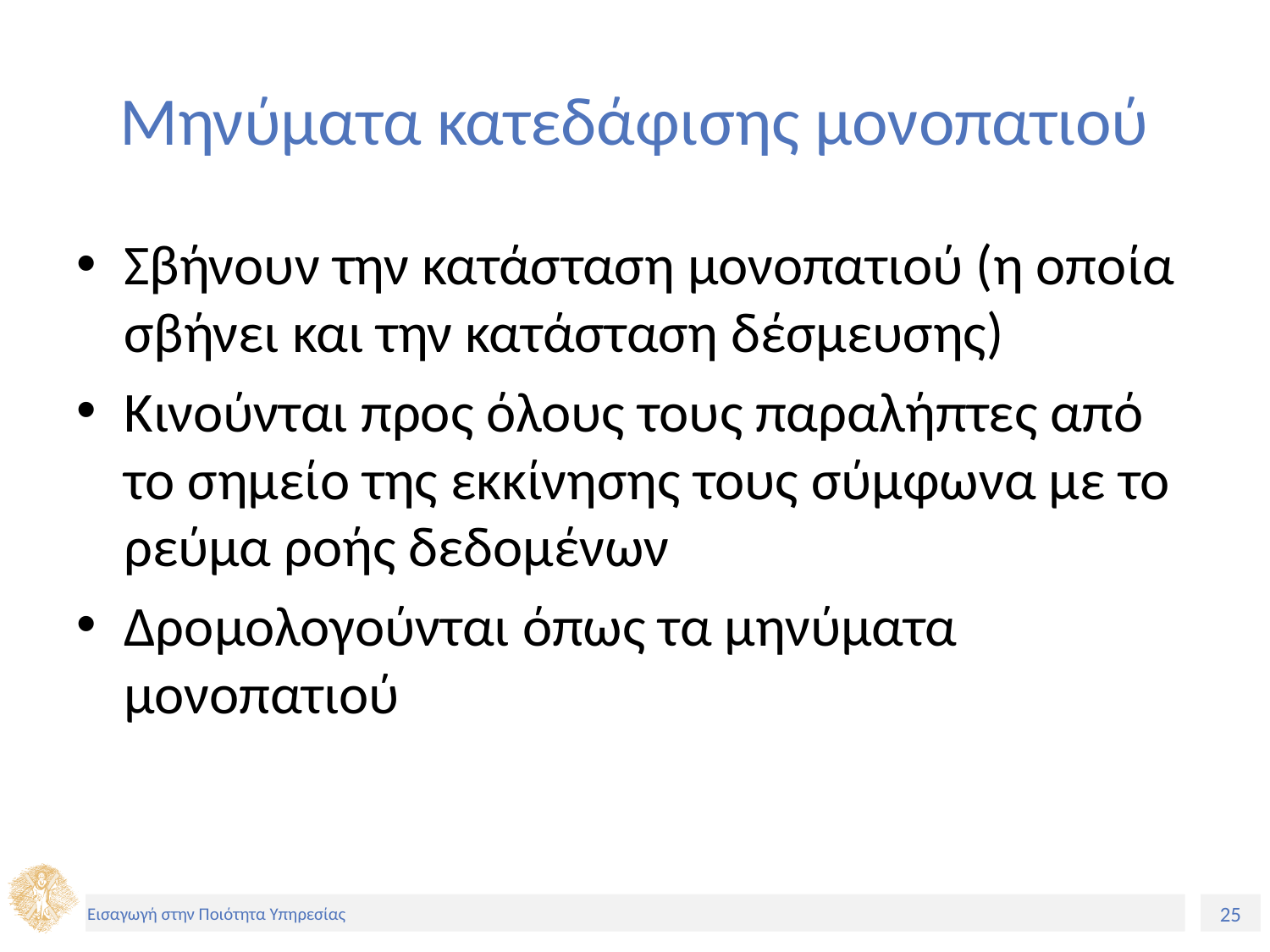

# Μηνύματα κατεδάφισης μονοπατιού
Σβήνουν την κατάσταση μονοπατιού (η οποία σβήνει και την κατάσταση δέσμευσης)
Κινούνται προς όλους τους παραλήπτες από το σημείο της εκκίνησης τους σύμφωνα με το ρεύμα ροής δεδομένων
Δρομολογούνται όπως τα μηνύματα μονοπατιού